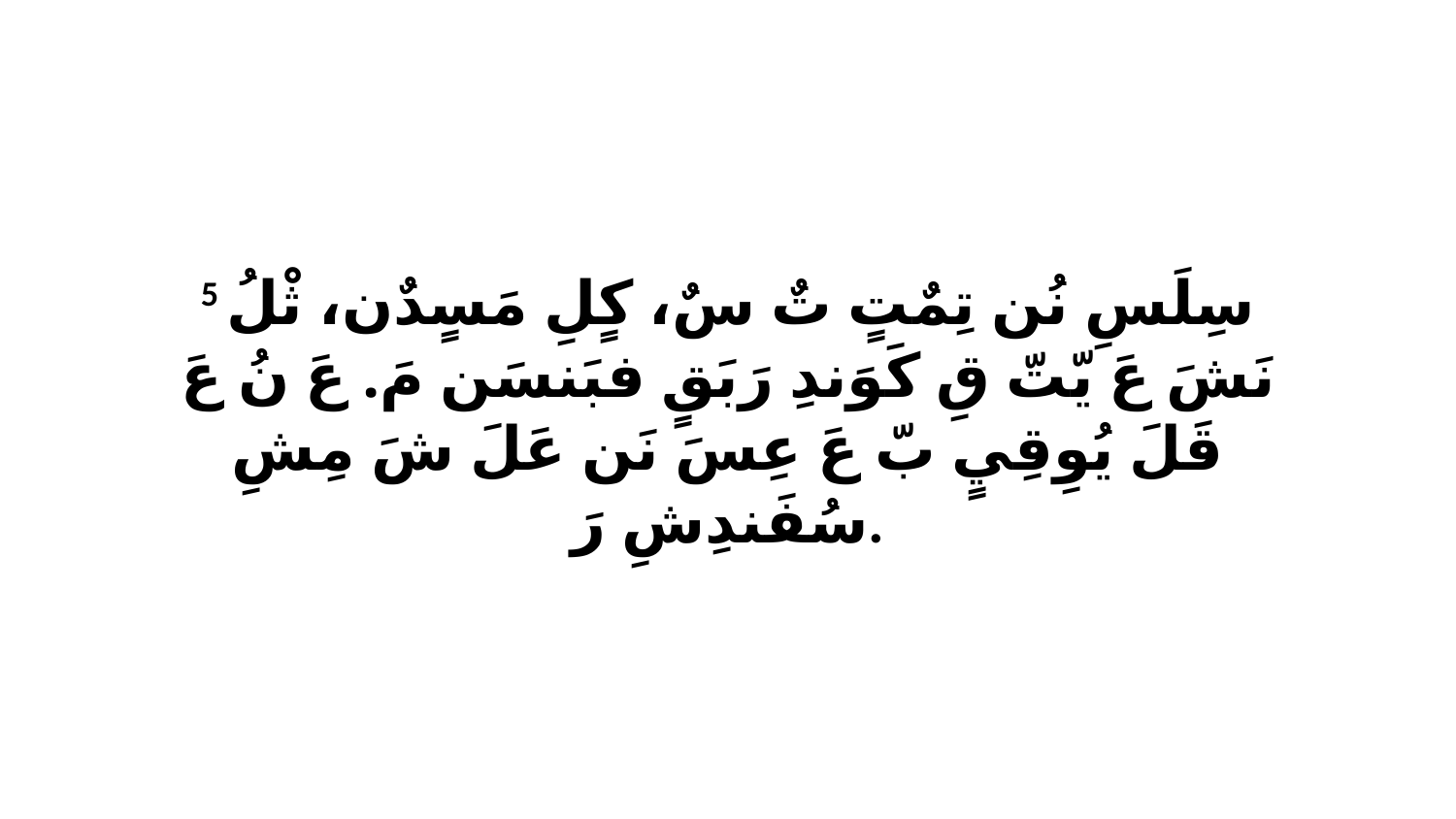

5 سِلَسِ نُن تِمٌتٍ تٌ سٌ، كٍلِ مَسٍدٌن، ثْلُ نَشَ عَ يّتّ قِ كَوَندِ رَبَقٍ فبَنسَن مَ. عَ نُ عَ قَلَ يُوِقِيٍ بّ عَ عِسَ نَن عَلَ شَ مِشِ سُفَندِشِ رَ.